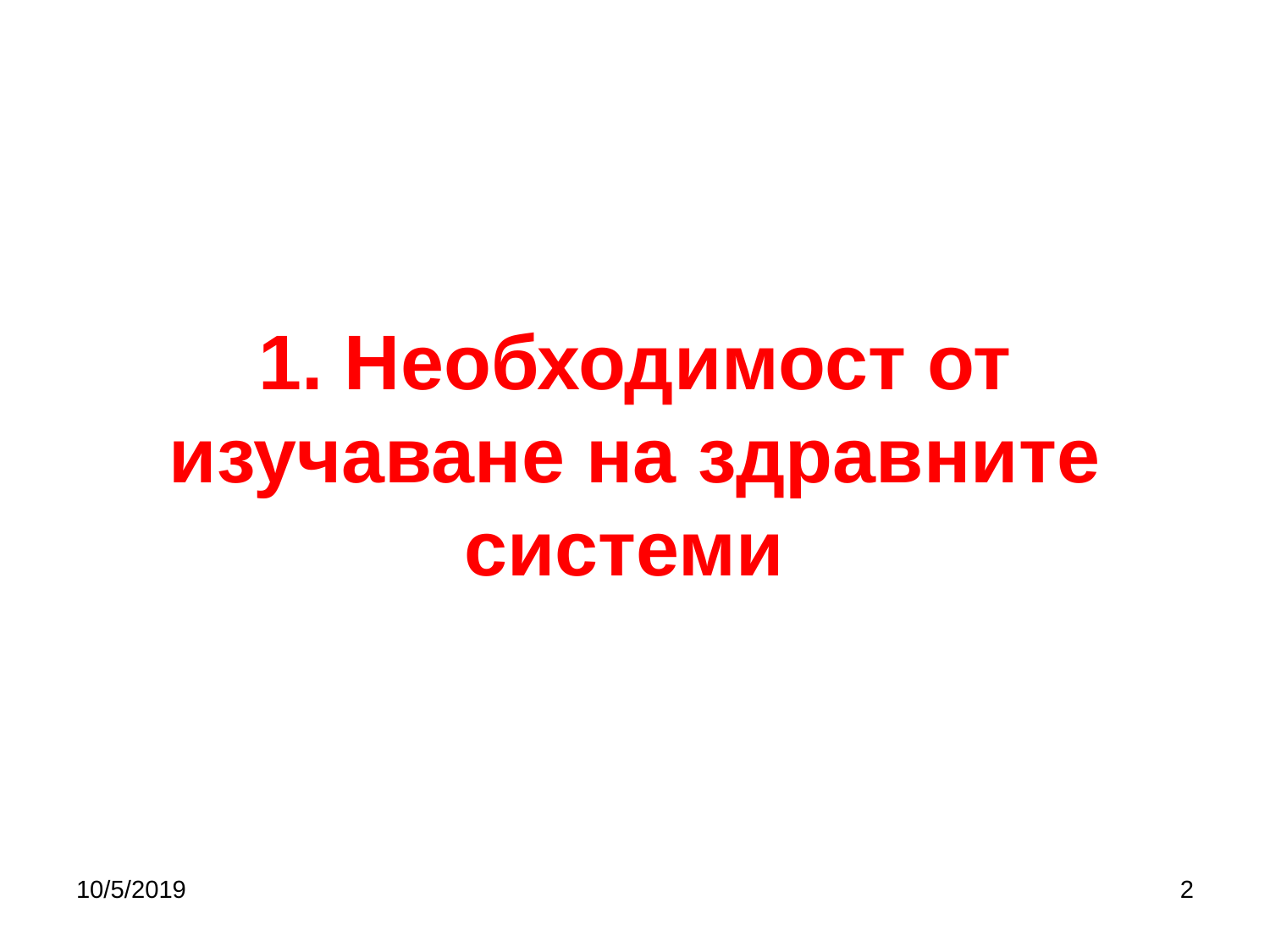

# 1. Необходимост от изучаване на здравните системи
10/5/2019
2